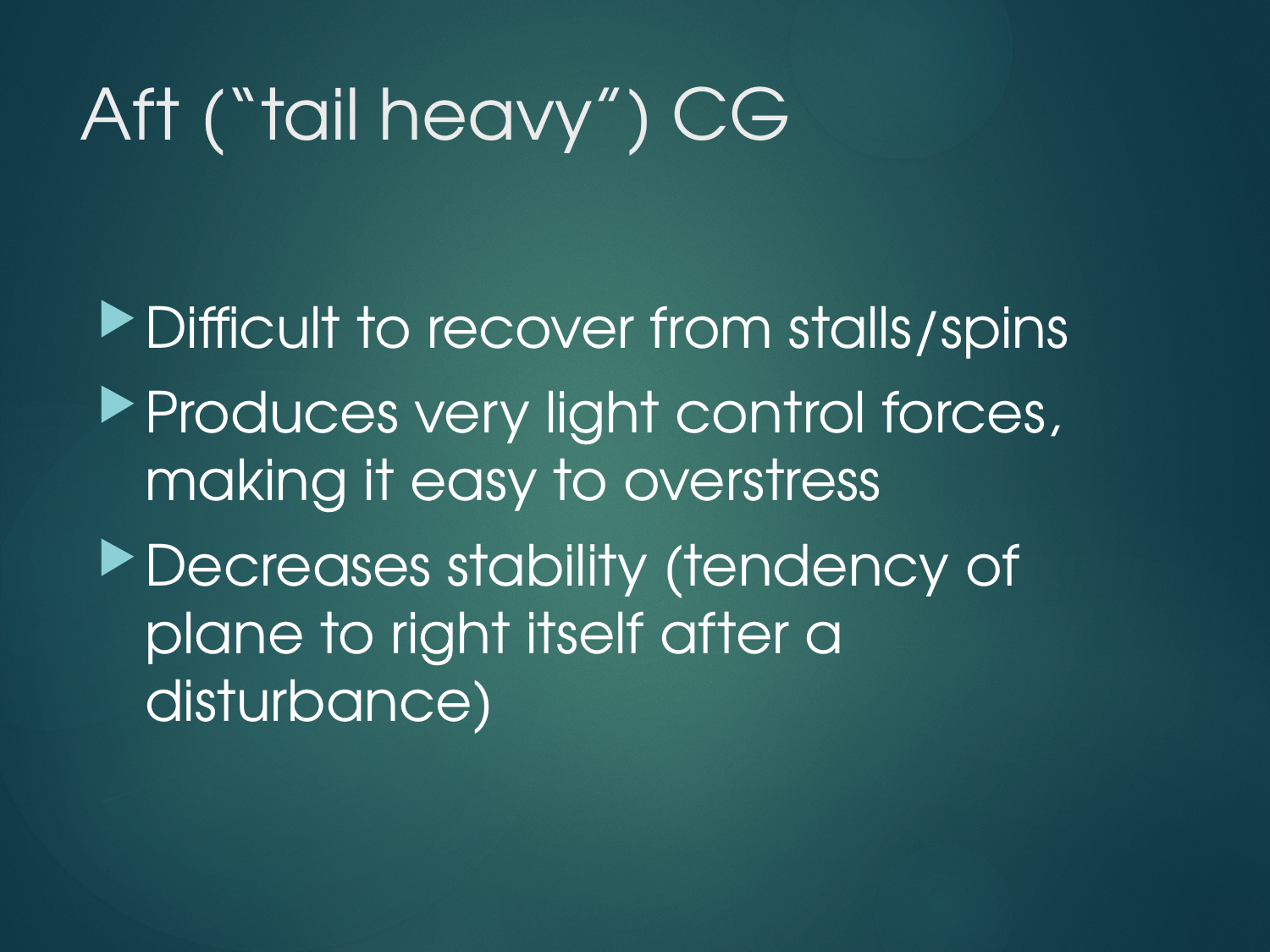

# Aft (“tail heavy”) CG
Difficult to recover from stalls/spins
Produces very light control forces, making it easy to overstress
Decreases stability (tendency of plane to right itself after a disturbance)